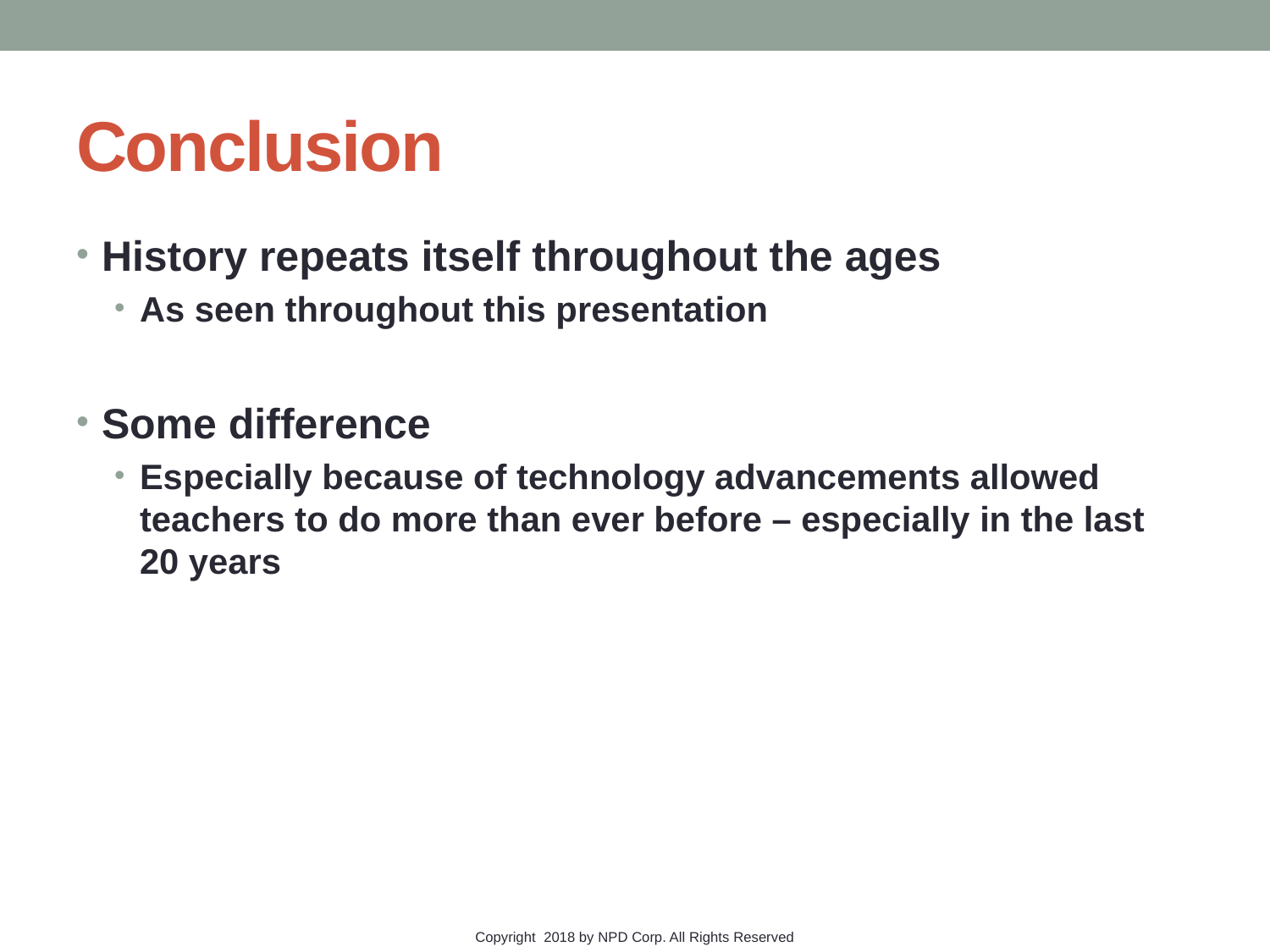

# Conclusion
History repeats itself throughout the ages
As seen throughout this presentation

Some difference
Especially because of technology advancements allowed teachers to do more than ever before – especially in the last 20 years

Copyright  2018 by NPD Corp. All Rights Reserved